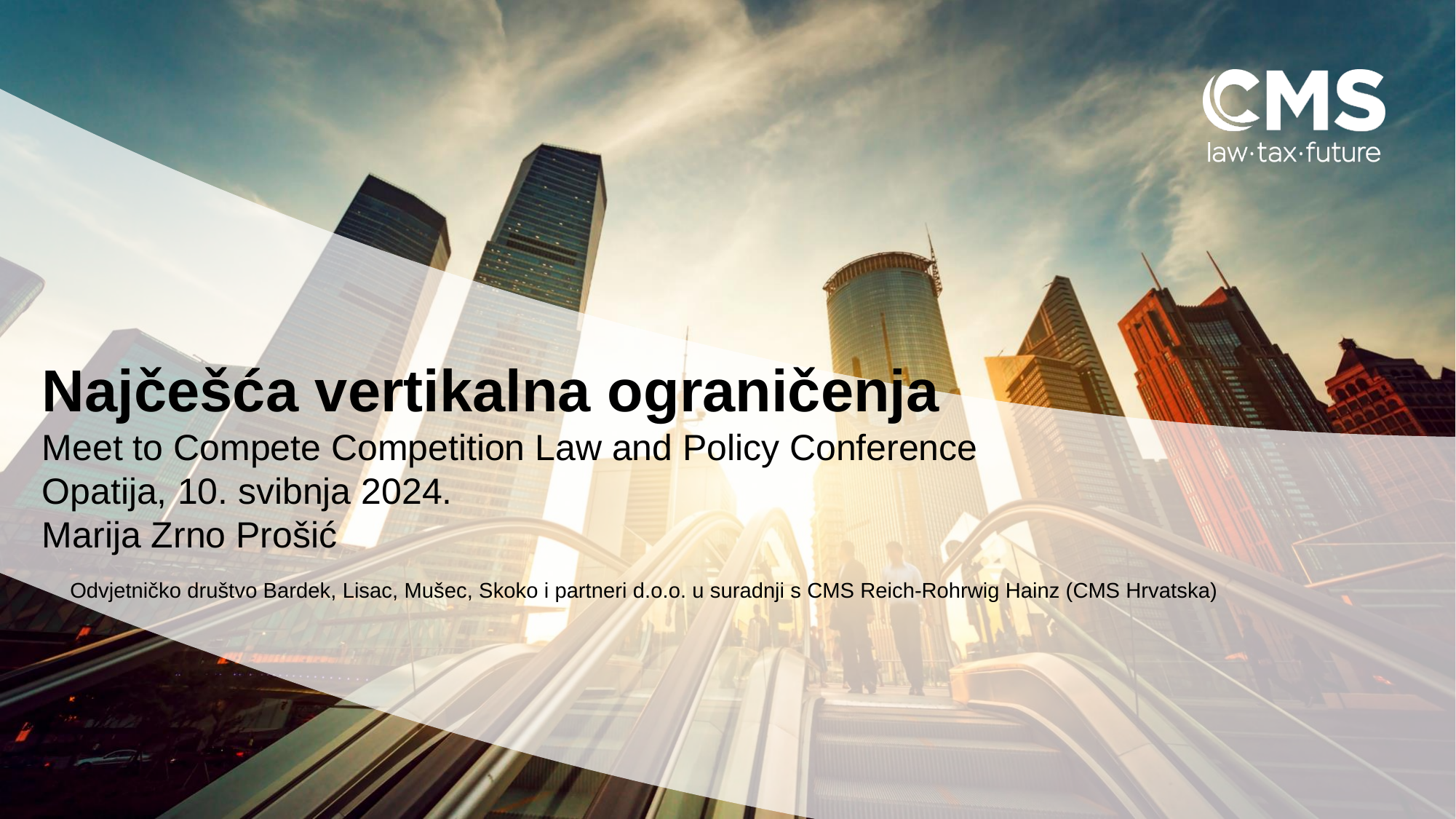

Najčešća vertikalna ograničenja
Meet to Compete Competition Law and Policy Conference Opatija, 10. svibnja 2024.
Marija Zrno Prošić
Odvjetničko društvo Bardek, Lisac, Mušec, Skoko i partneri d.o.o. u suradnji s CMS Reich-Rohrwig Hainz (CMS Hrvatska)